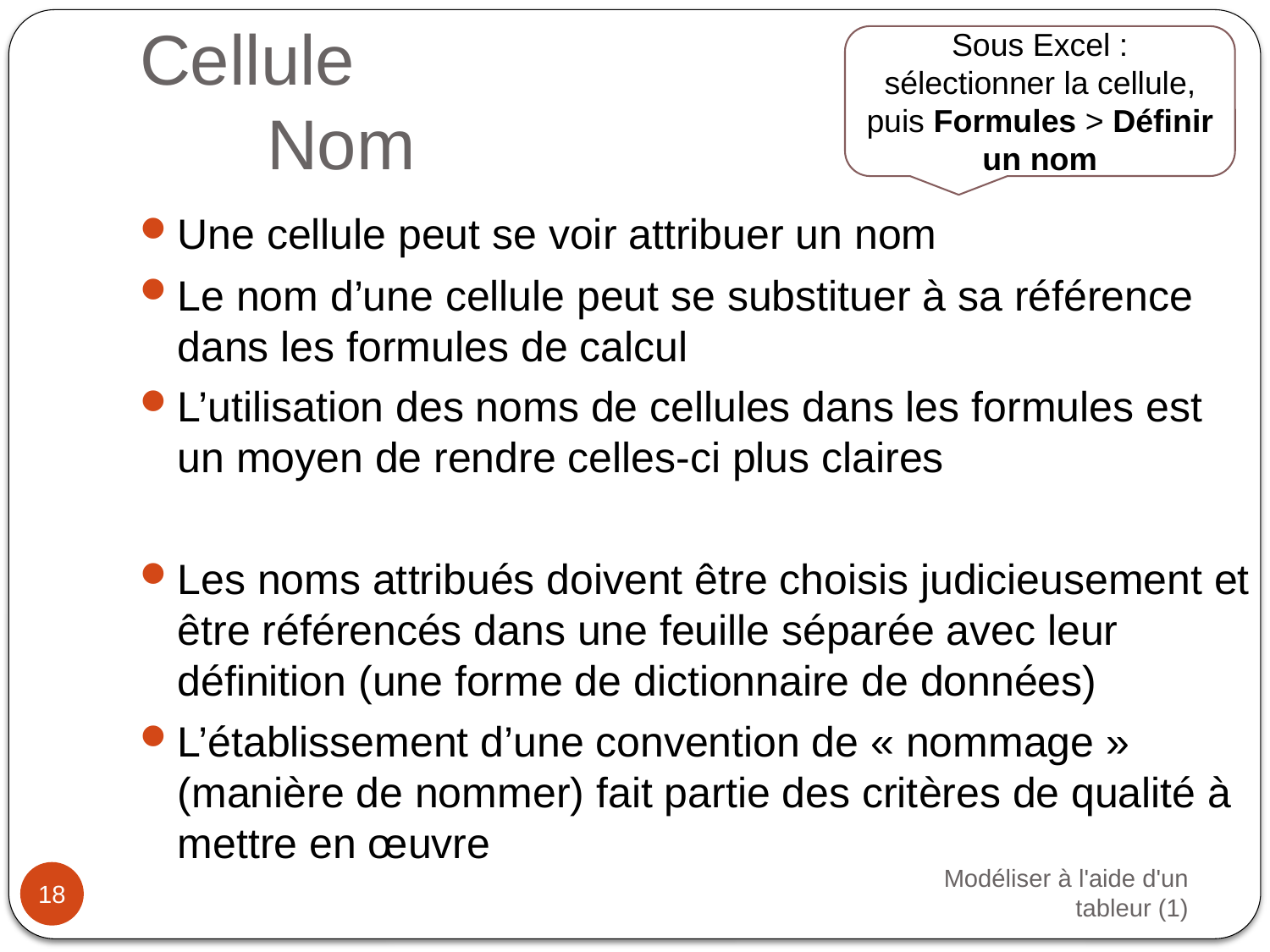

Sous Excel : sélectionner la cellule, puis Formules > Définir un nom
# Cellule Nom
Une cellule peut se voir attribuer un nom
Le nom d’une cellule peut se substituer à sa référence dans les formules de calcul
L’utilisation des noms de cellules dans les formules est un moyen de rendre celles-ci plus claires

Les noms attribués doivent être choisis judicieusement et être référencés dans une feuille séparée avec leur définition (une forme de dictionnaire de données)
L’établissement d’une convention de « nommage » (manière de nommer) fait partie des critères de qualité à mettre en œuvre
Modéliser à l'aide d'un tableur (1)
18